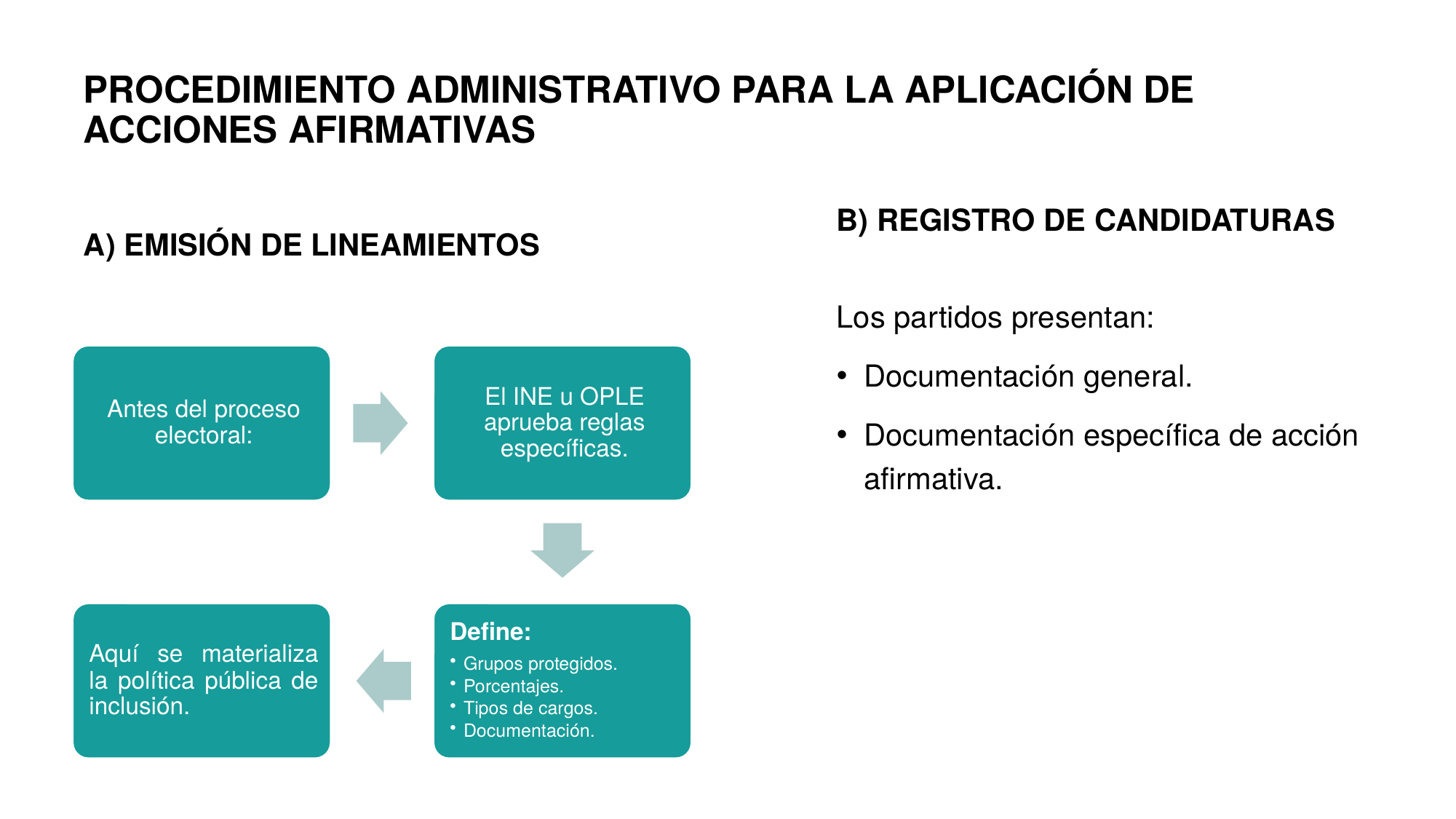

# PROCEDIMIENTO ADMINISTRATIVO PARA LA APLICACIÓN DE ACCIONES AFIRMATIVAS
b) Registro de candidaturas
a) Emisión de lineamientos
Los partidos presentan:
Documentación general.
Documentación específica de acción afirmativa.

Antes del proceso electoral:

El INE u OPLE aprueba reglas específicas.

Define:
Grupos protegidos.
Porcentajes.
Tipos de cargos.
Documentación.

Aquí se materializa la política pública de inclusión.